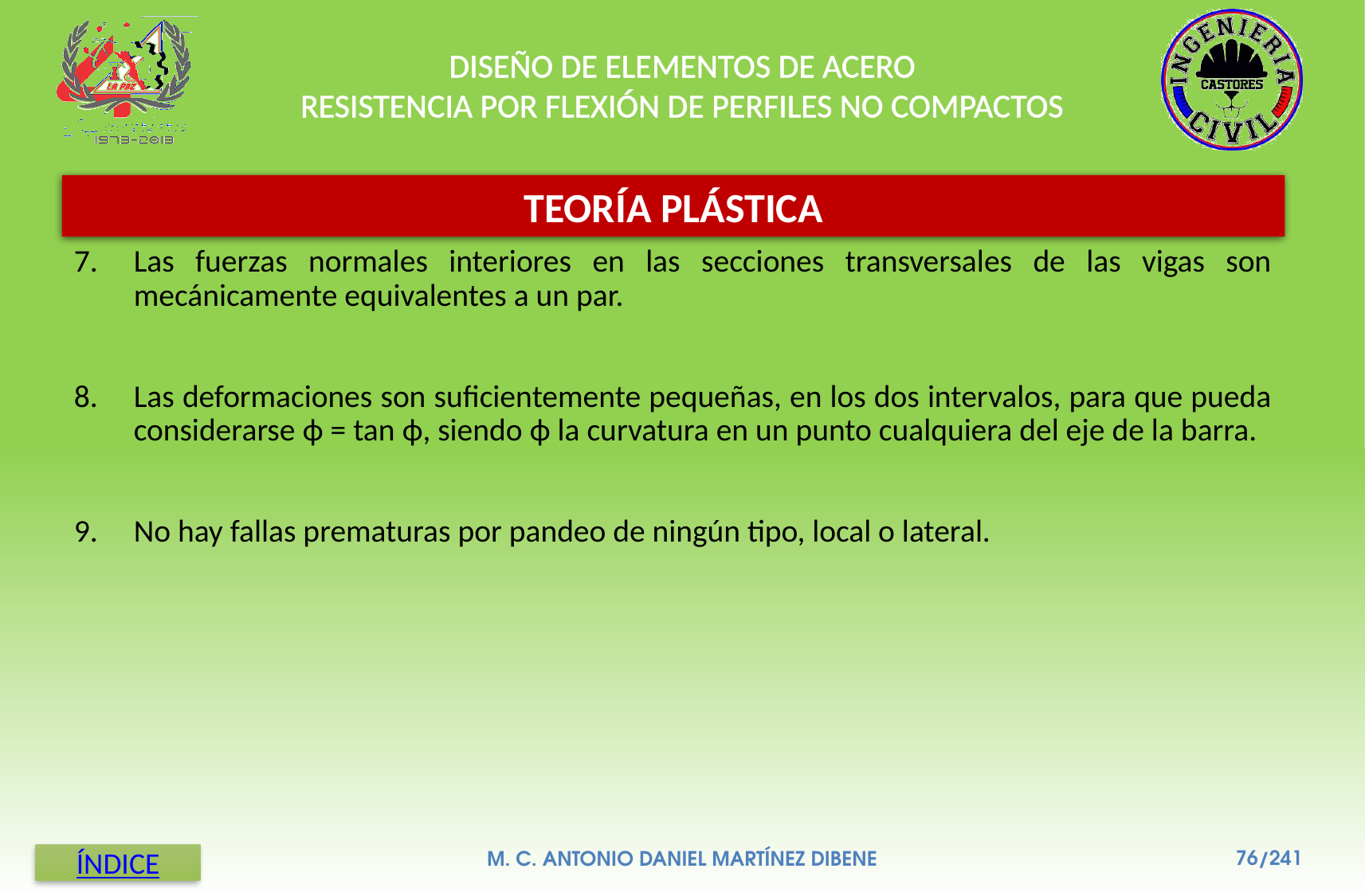

DISEÑO DE ELEMENTOS DE ACERO
RESISTENCIA POR FLEXIÓN DE PERFILES NO COMPACTOS
TEORÍA PLÁSTICA
Las fuerzas normales interiores en las secciones transversales de las vigas son mecánicamente equivalentes a un par.

Las deformaciones son suficientemente pequeñas, en los dos intervalos, para que pueda considerarse ϕ = tan ϕ, siendo ϕ la curvatura en un punto cualquiera del eje de la barra.

No hay fallas prematuras por pandeo de ningún tipo, local o lateral.
M. C. ANTONIO DANIEL MARTÍNEZ DIBENE
ÍNDICE